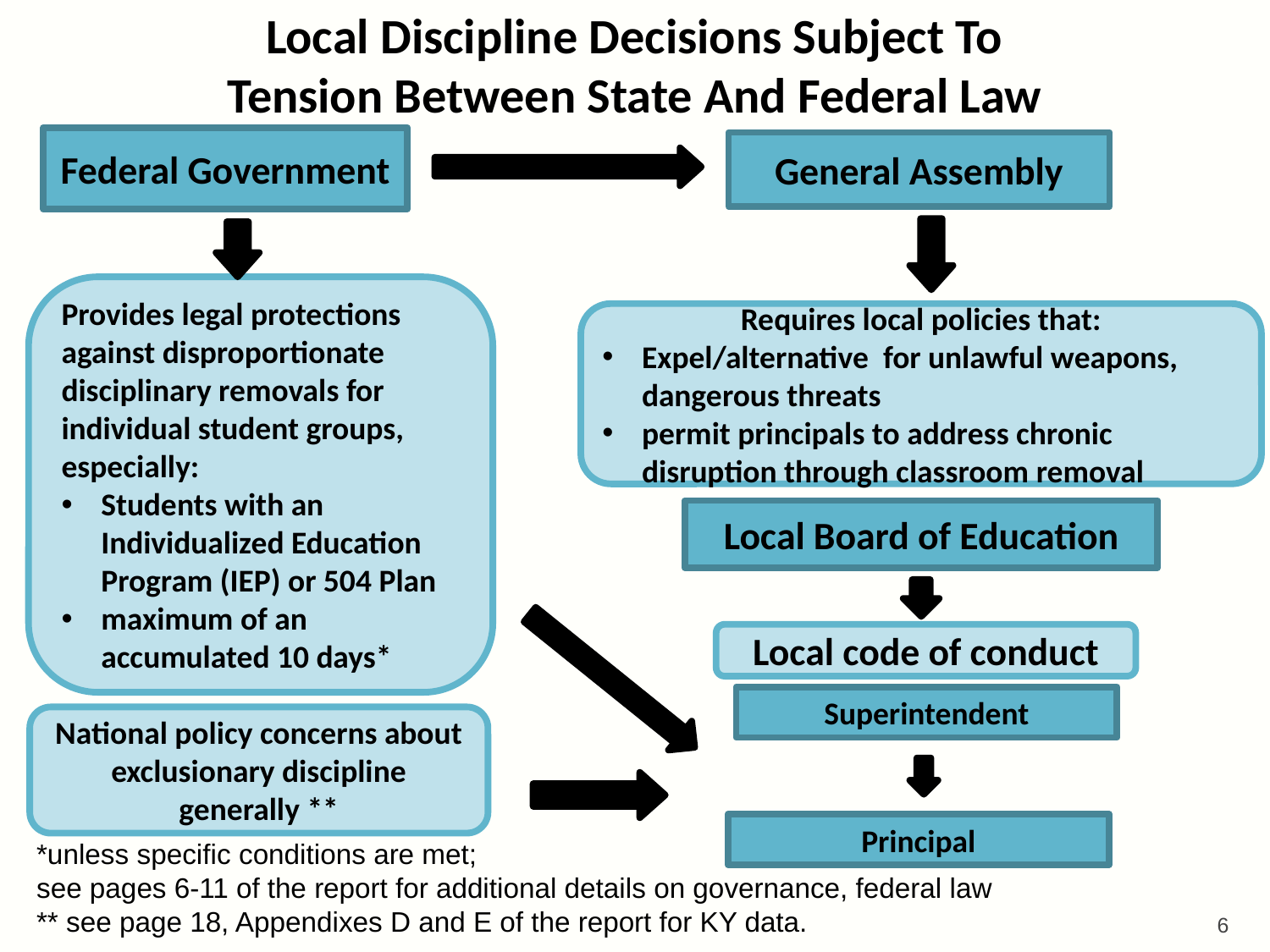

# Local Discipline Decisions Subject To Tension Between State And Federal Law
Federal Government

General Assembly

Provides legal protections against disproportionate disciplinary removals for  individual student groups, especially:
Students with an Individualized Education Program (IEP) or 504 Plan
maximum of an accumulated 10 days*
Requires local policies that:
Expel/alternative  for unlawful weapons, dangerous threats
permit principals to address chronic disruption through classroom removal
Local Board of Education

Local code of conduct

Superintendent
National policy concerns about exclusionary discipline generally **

Principal
*unless specific conditions are met;
see pages 6-11 of the report for additional details on governance, federal law
** see page 18, Appendixes D and E of the report for KY data.

6